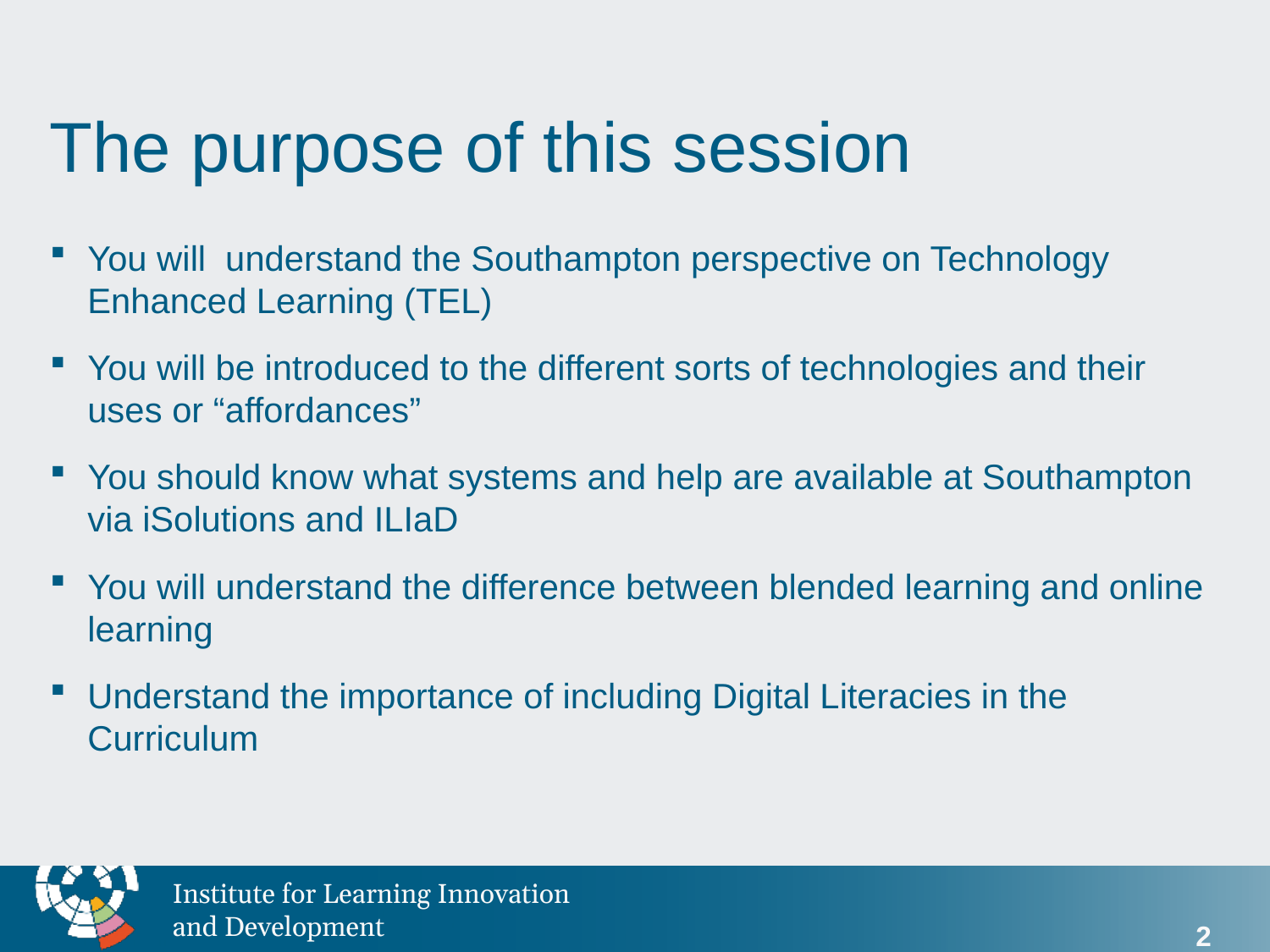

# The purpose of this session
You will  understand the Southampton perspective on Technology Enhanced Learning (TEL)
You will be introduced to the different sorts of technologies and their uses or “affordances”
You should know what systems and help are available at Southampton via iSolutions and ILIaD
You will understand the difference between blended learning and online learning
Understand the importance of including Digital Literacies in the Curriculum
2